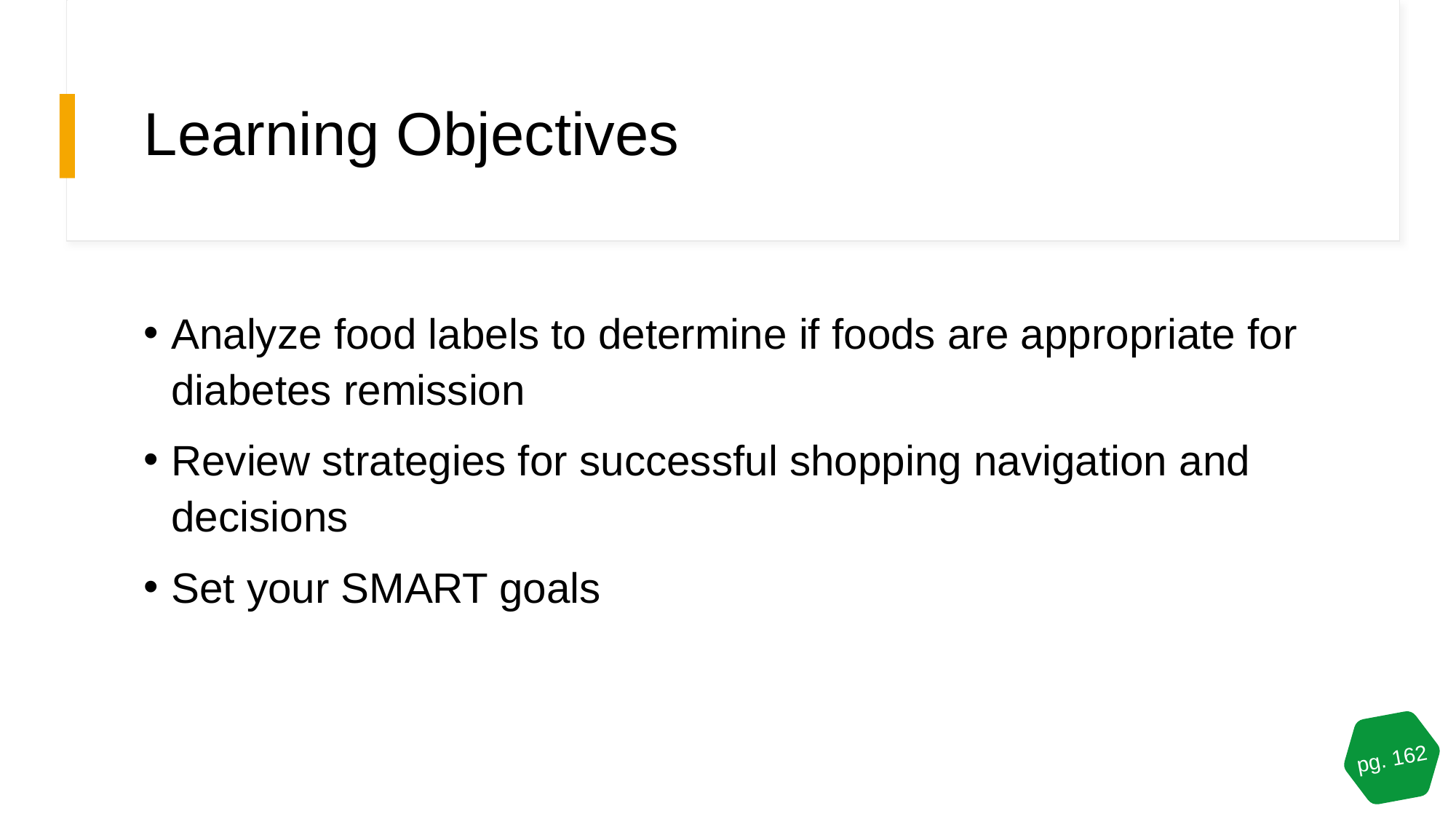

# Learning Objectives
Analyze food labels to determine if foods are appropriate for diabetes remission
Review strategies for successful shopping navigation and decisions
Set your SMART goals
pg. 162